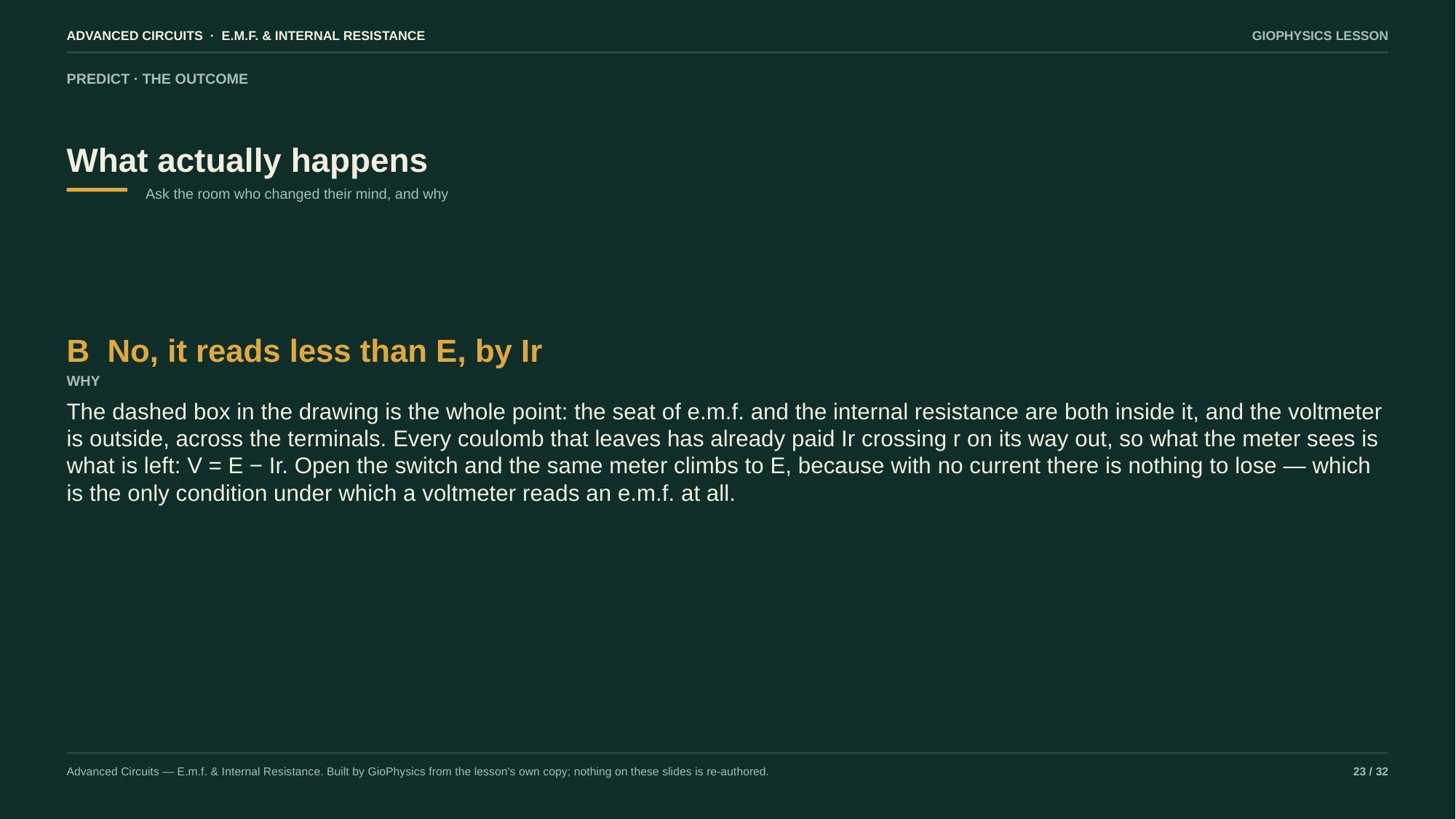

ADVANCED CIRCUITS  ·  E.M.F. & INTERNAL RESISTANCE
GIOPHYSICS LESSON

PREDICT · THE OUTCOME
What actually happens
Ask the room who changed their mind, and why

B  No, it reads less than E, by Ir
WHY
The dashed box in the drawing is the whole point: the seat of e.m.f. and the internal resistance are both inside it, and the voltmeter is outside, across the terminals. Every coulomb that leaves has already paid Ir crossing r on its way out, so what the meter sees is what is left: V = E − Ir. Open the switch and the same meter climbs to E, because with no current there is nothing to lose — which is the only condition under which a voltmeter reads an e.m.f. at all.

Advanced Circuits — E.m.f. & Internal Resistance. Built by GioPhysics from the lesson's own copy; nothing on these slides is re-authored.
23 / 32